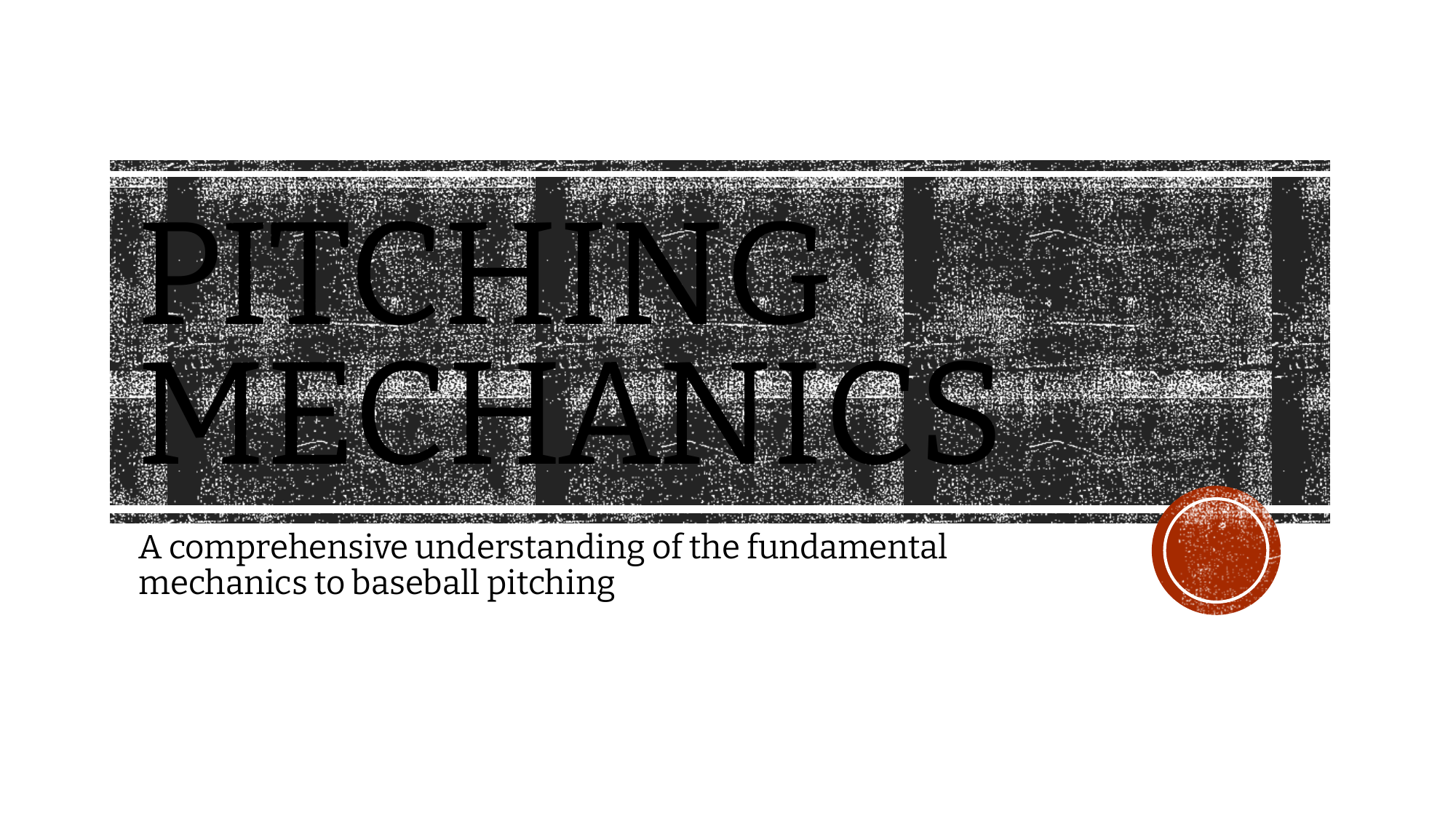

# Pitching mechanics
A comprehensive understanding of the fundamental mechanics to baseball pitching